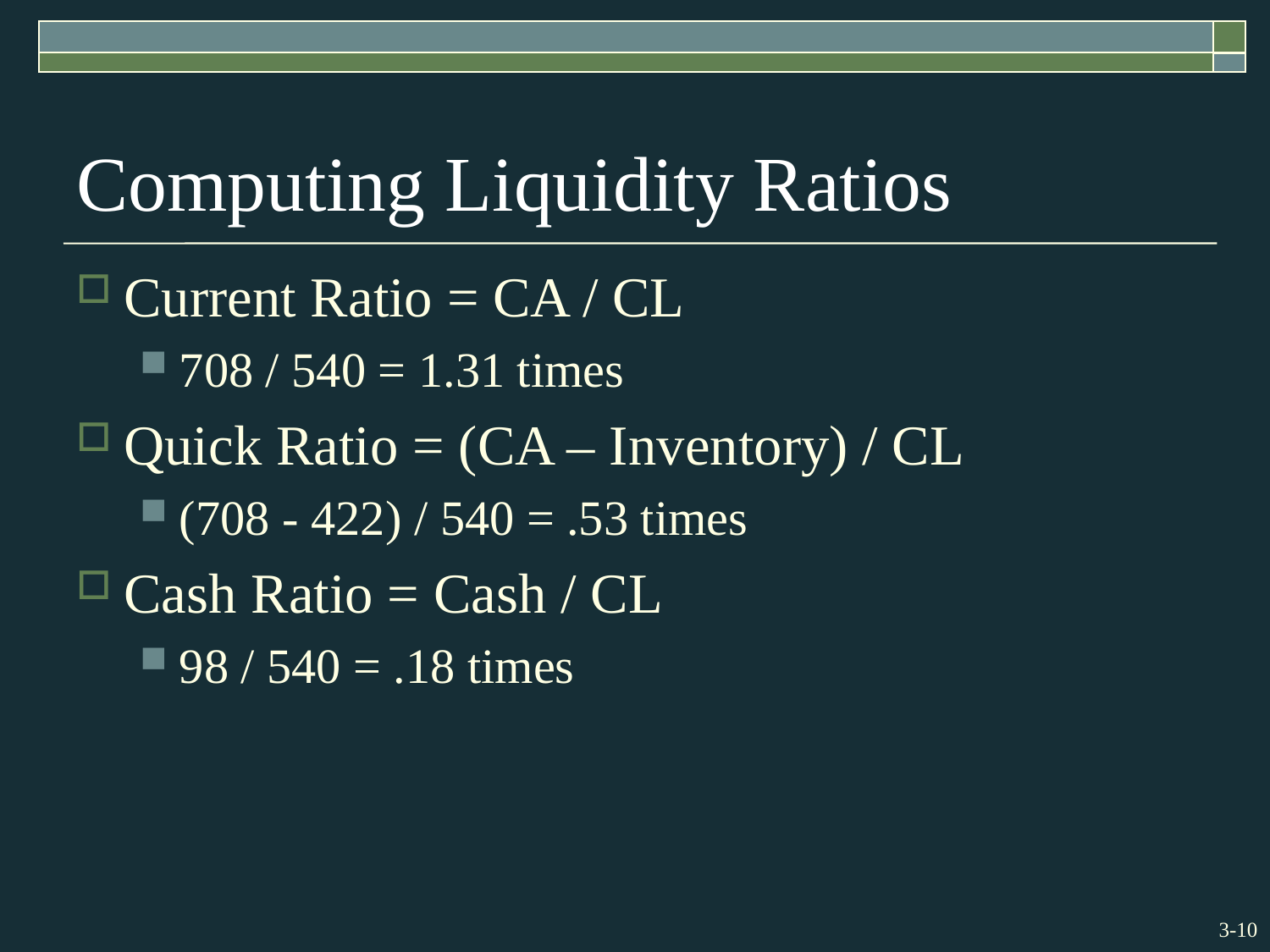

# Computing Liquidity Ratios
Current Ratio = CA / CL
708 / 540 = 1.31 times
Quick Ratio = (CA – Inventory) / CL
(708 - 422) / 540 = .53 times
Cash Ratio = Cash / CL
98 / 540 = .18 times